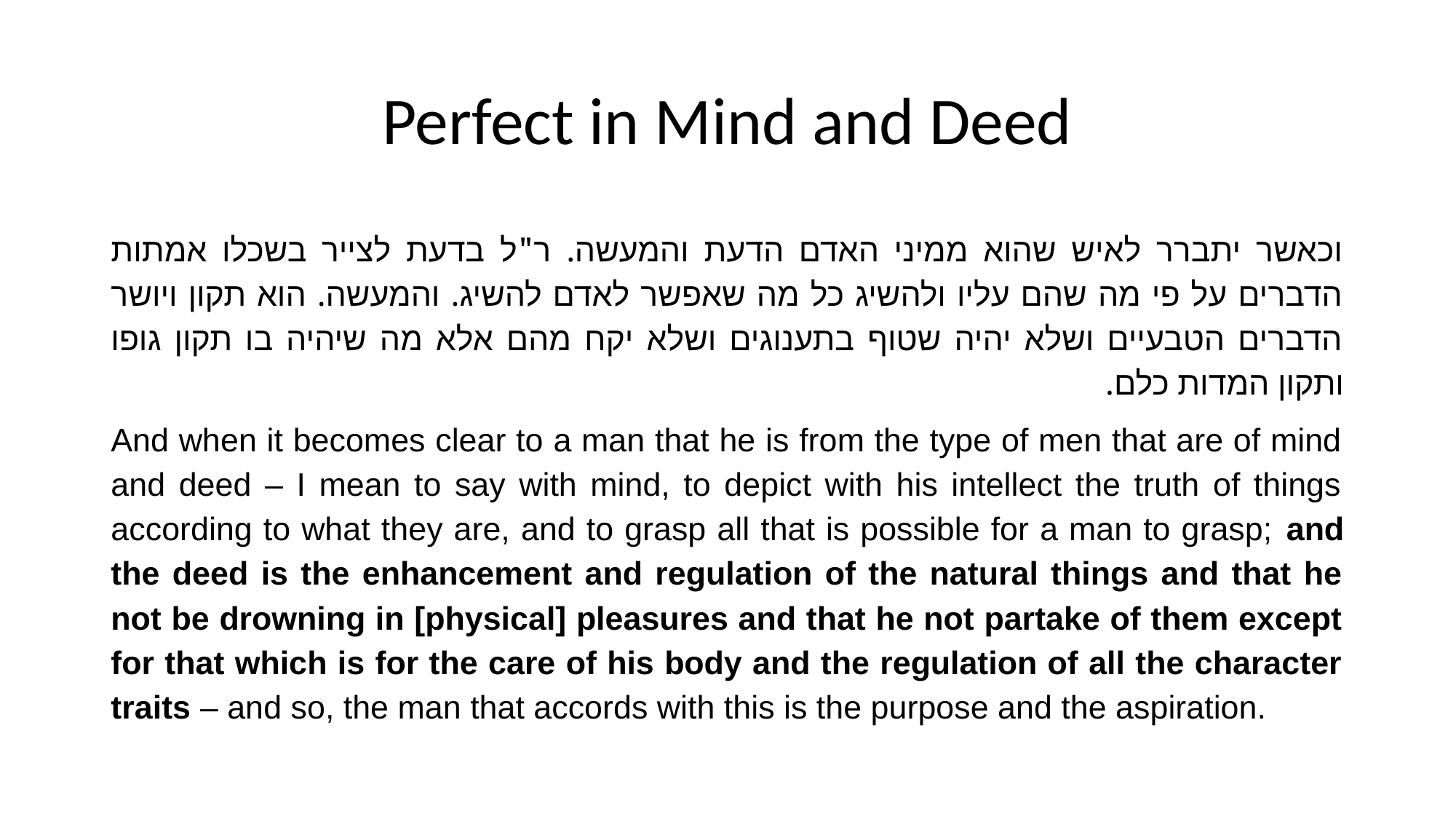

# Perfect in Mind and Deed
וכאשר יתברר לאיש שהוא ממיני האדם הדעת והמעשה. ר"ל בדעת לצייר בשכלו אמתות הדברים על פי מה שהם עליו ולהשיג כל מה שאפשר לאדם להשיג. והמעשה. הוא תקון ויושר הדברים הטבעיים ושלא יהיה שטוף בתענוגים ושלא יקח מהם אלא מה שיהיה בו תקון גופו ותקון המדות כלם.
And when it becomes clear to a man that he is from the type of men that are of mind and deed – I mean to say with mind, to depict with his intellect the truth of things according to what they are, and to grasp all that is possible for a man to grasp; and the deed is the enhancement and regulation of the natural things and that he not be drowning in [physical] pleasures and that he not partake of them except for that which is for the care of his body and the regulation of all the character traits – and so, the man that accords with this is the purpose and the aspiration.